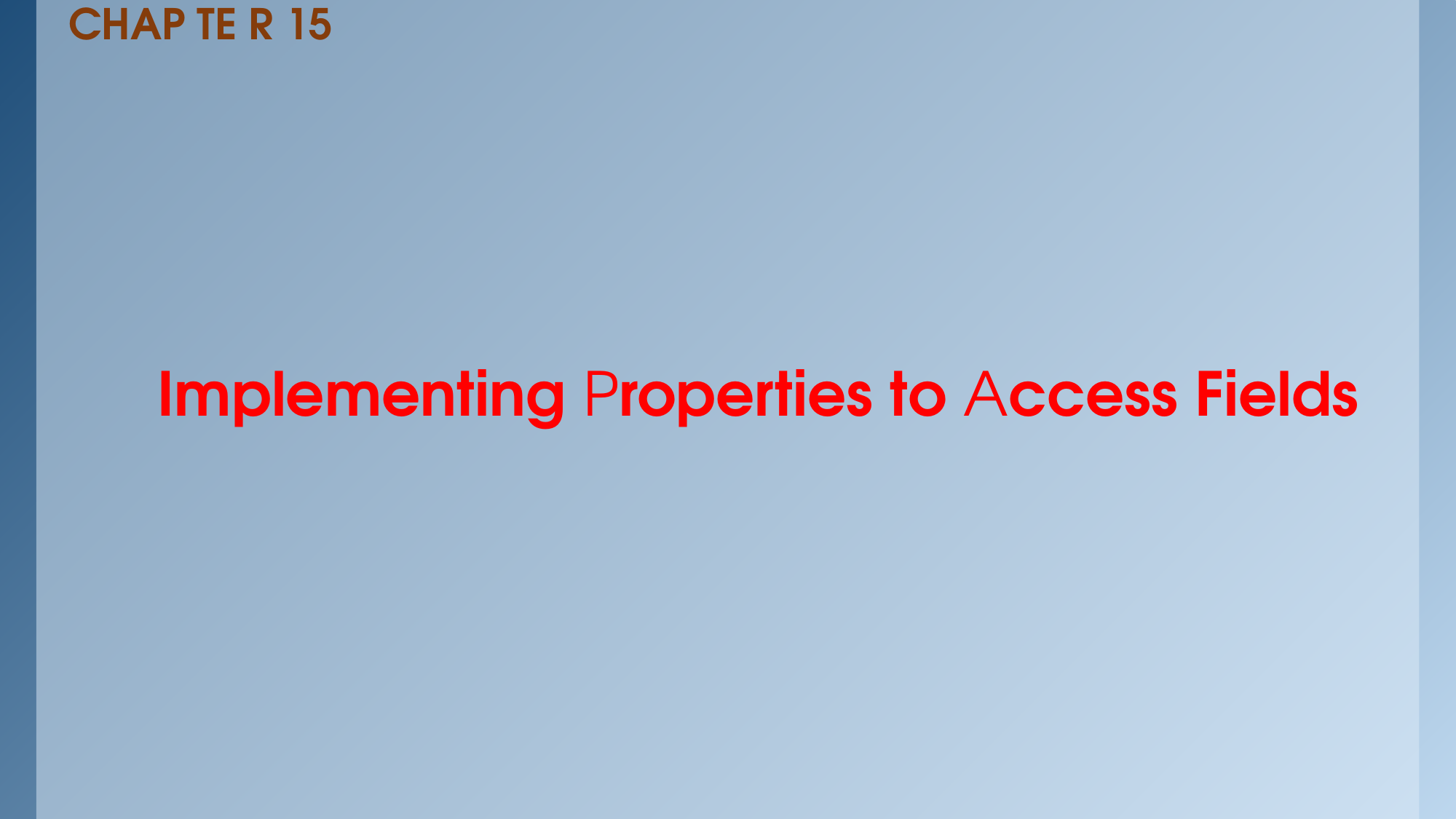

# CHAP TE R 15

              Implementing Properties to Access Fields